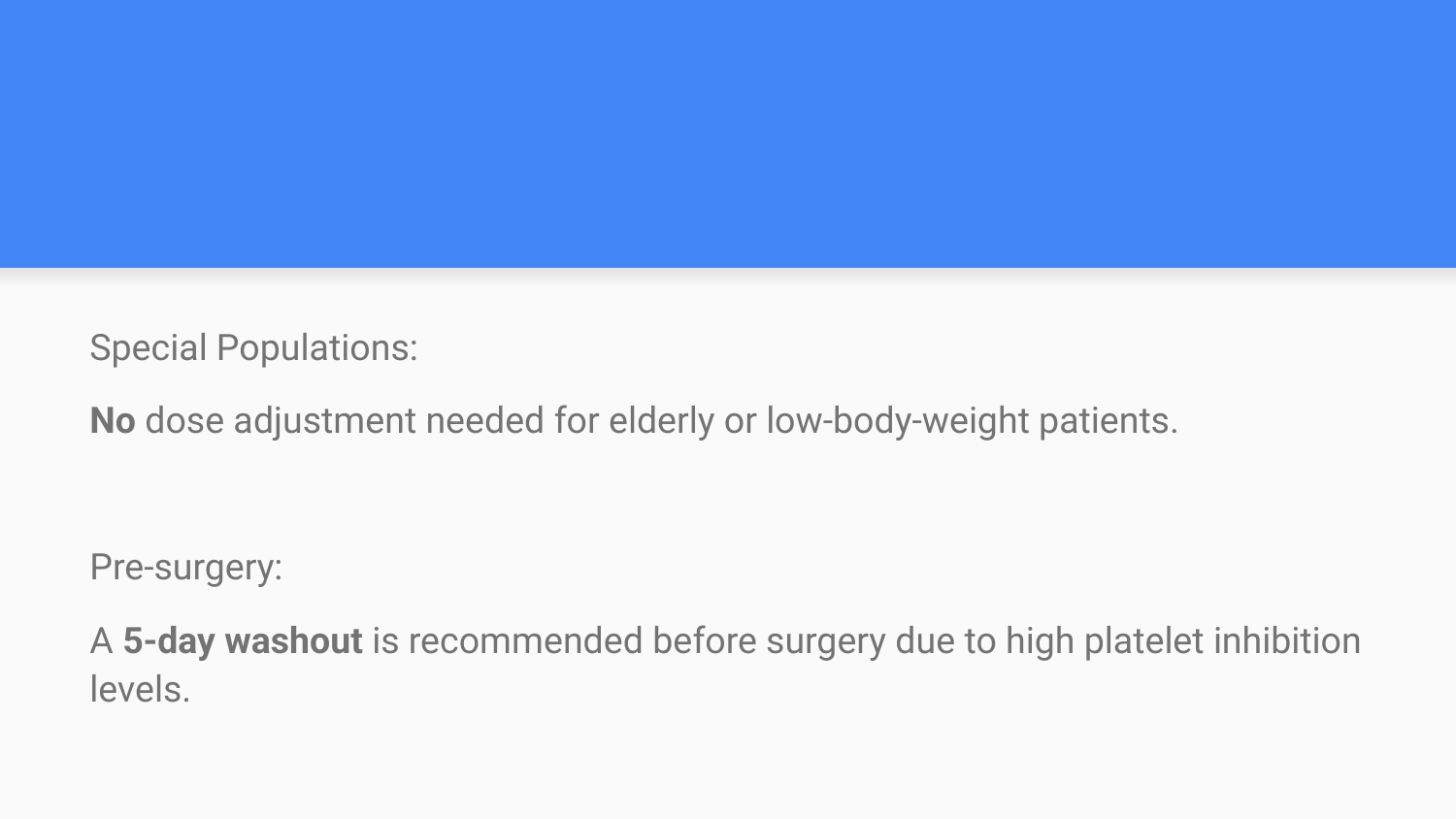

#
Special Populations:
No dose adjustment needed for elderly or low-body-weight patients.

Pre-surgery:
A 5-day washout is recommended before surgery due to high platelet inhibition levels.